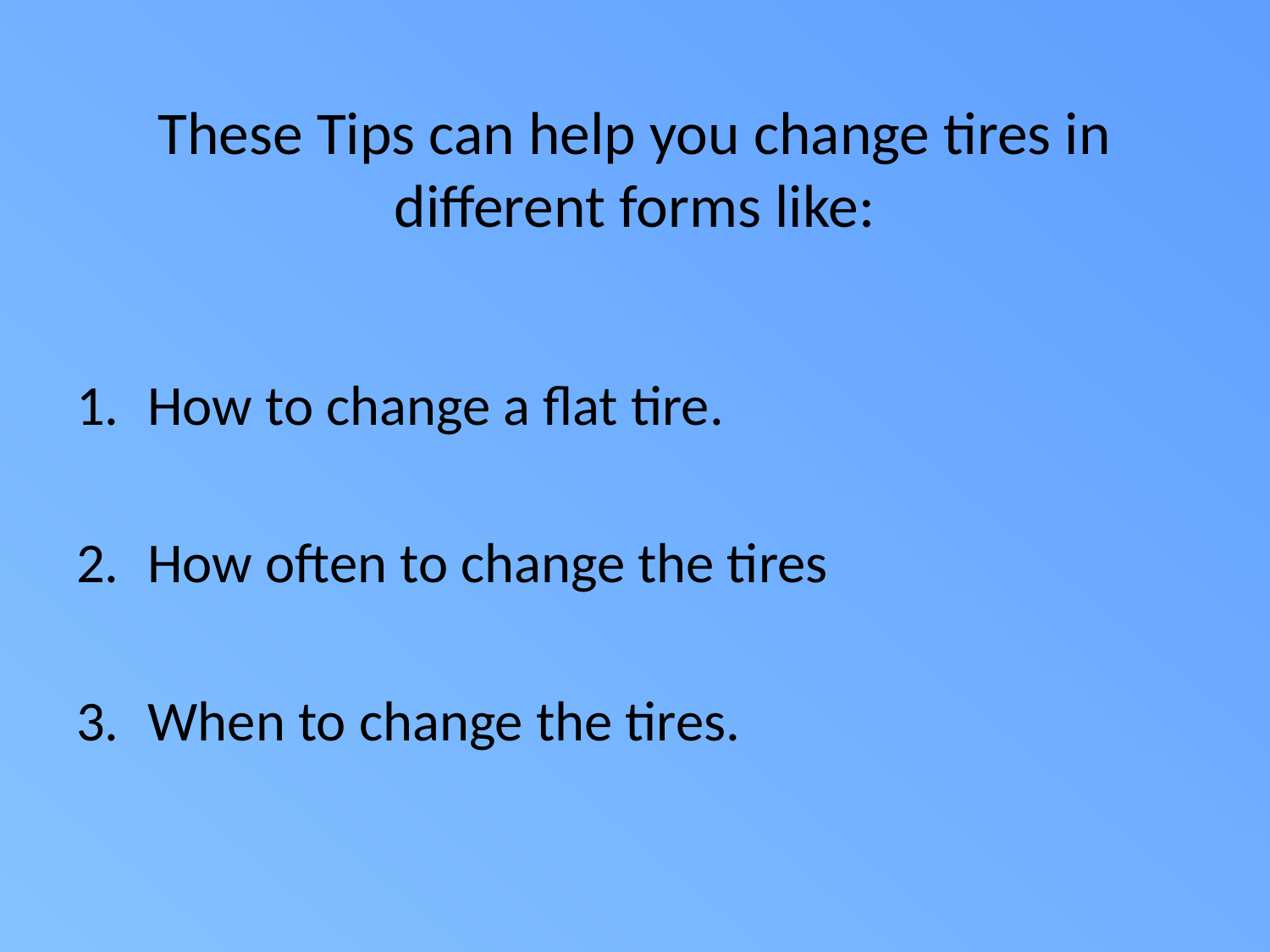

# These Tips can help you change tires in different forms like:
How to change a flat tire.

How often to change the tires

When to change the tires.